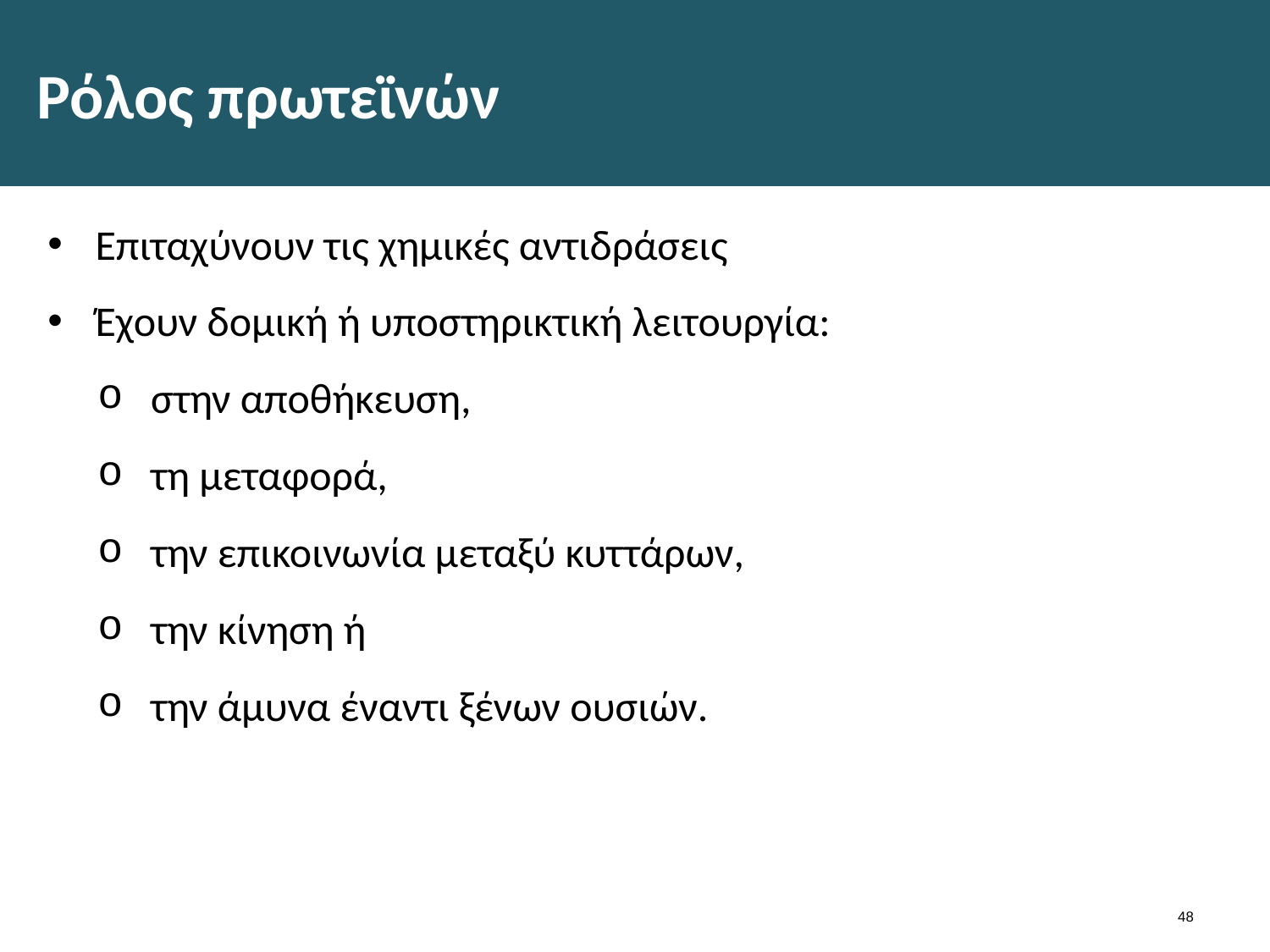

# Ρόλος πρωτεϊνών
Επιταχύνουν τις χημικές αντιδράσεις
Έχουν δομική ή υποστηρικτική λειτουργία:
στην αποθήκευση,
τη μεταφορά,
την επικοινωνία μεταξύ κυττάρων,
την κίνηση ή
την άμυνα έναντι ξένων ουσιών.

48